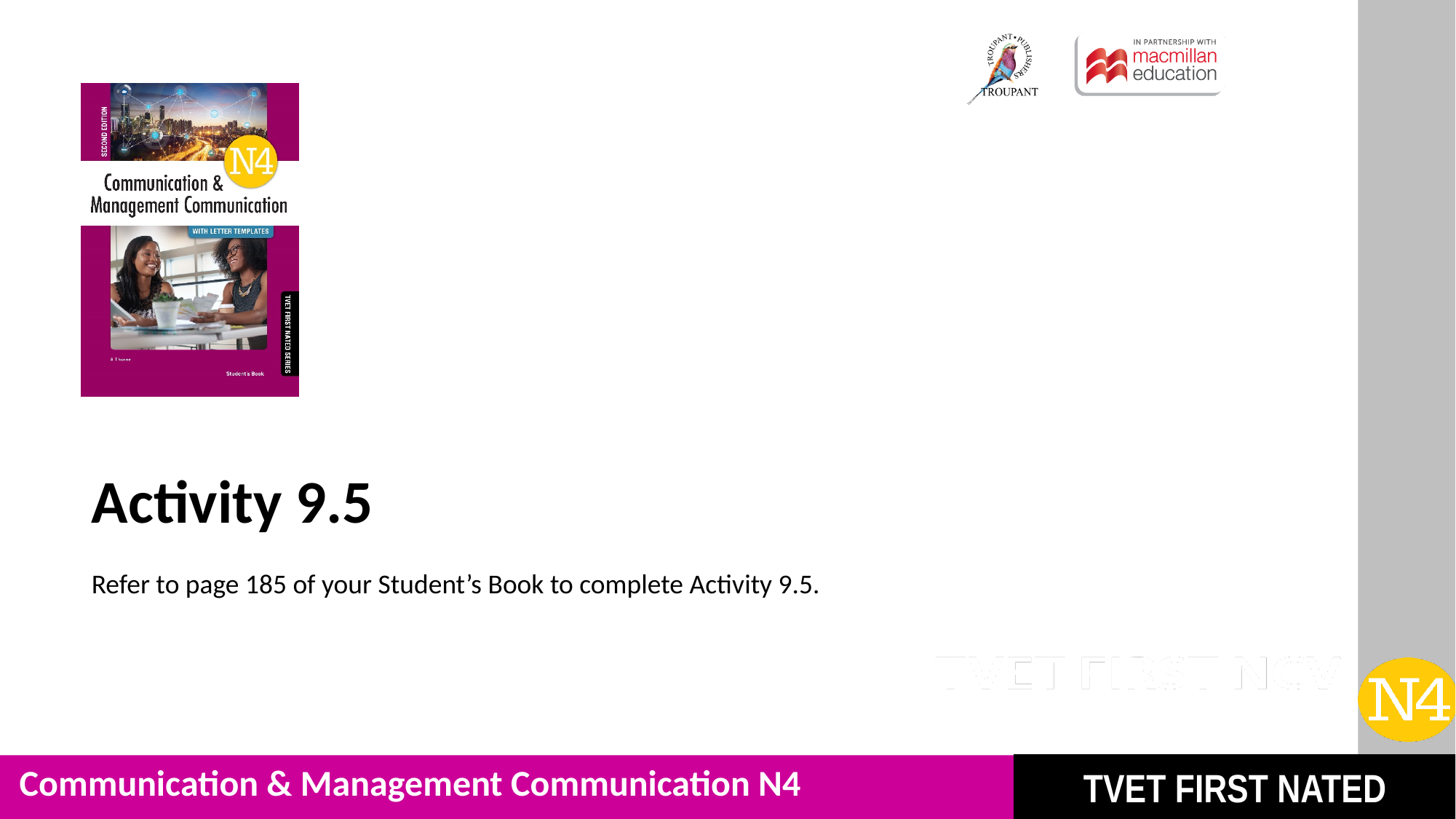

Activity 9.5
Refer to page 185 of your Student’s Book to complete Activity 9.5.